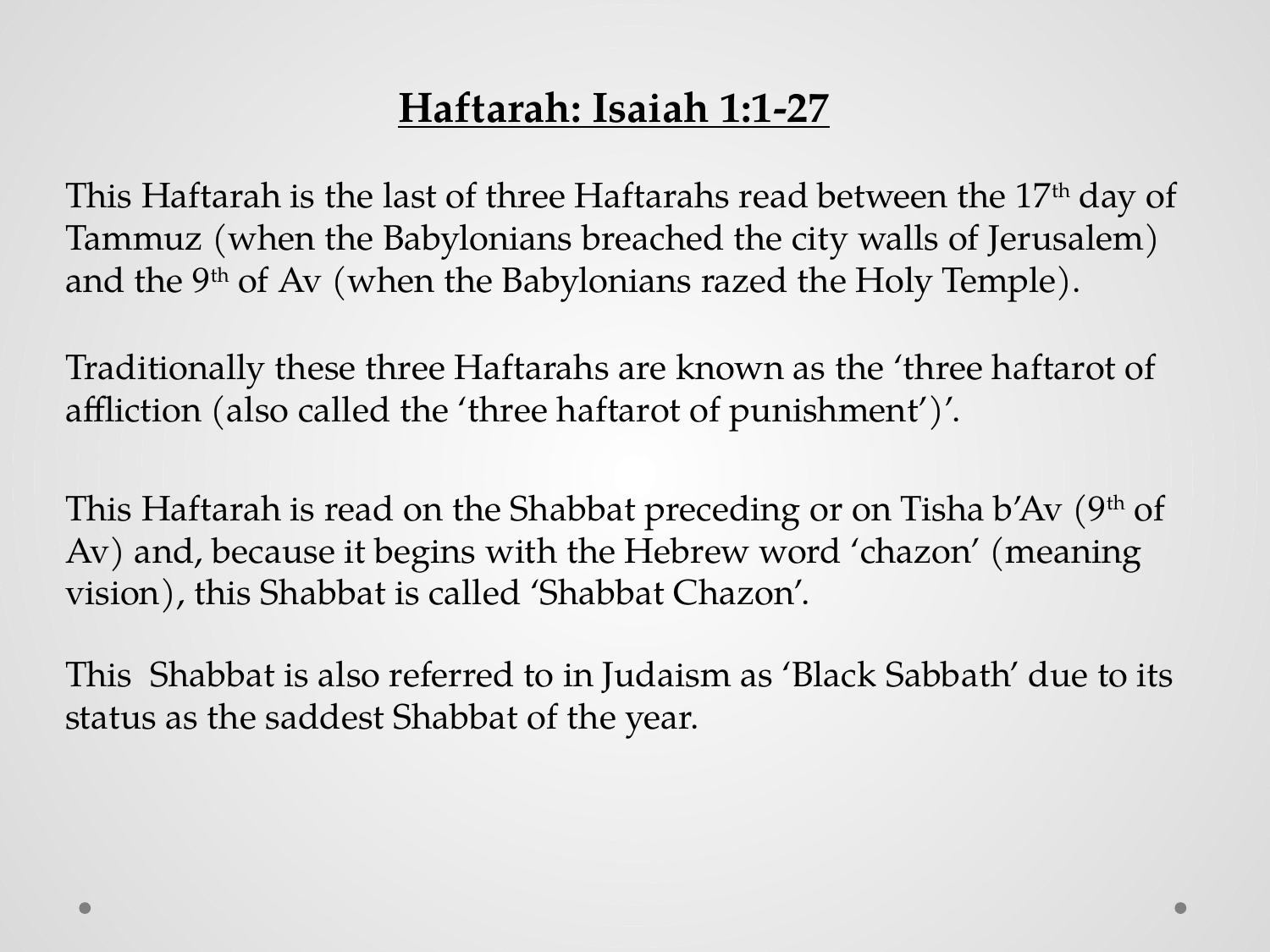

Haftarah: Isaiah 1:1-27
This Haftarah is the last of three Haftarahs read between the 17th day of Tammuz (when the Babylonians breached the city walls of Jerusalem) and the 9th of Av (when the Babylonians razed the Holy Temple).
Traditionally these three Haftarahs are known as the ‘three haftarot of affliction (also called the ‘three haftarot of punishment’)’.
This Haftarah is read on the Shabbat preceding or on Tisha b’Av (9th of Av) and, because it begins with the Hebrew word ‘chazon’ (meaning vision), this Shabbat is called ‘Shabbat Chazon’.
This  Shabbat is also referred to in Judaism as ‘Black Sabbath’ due to its status as the saddest Shabbat of the year.